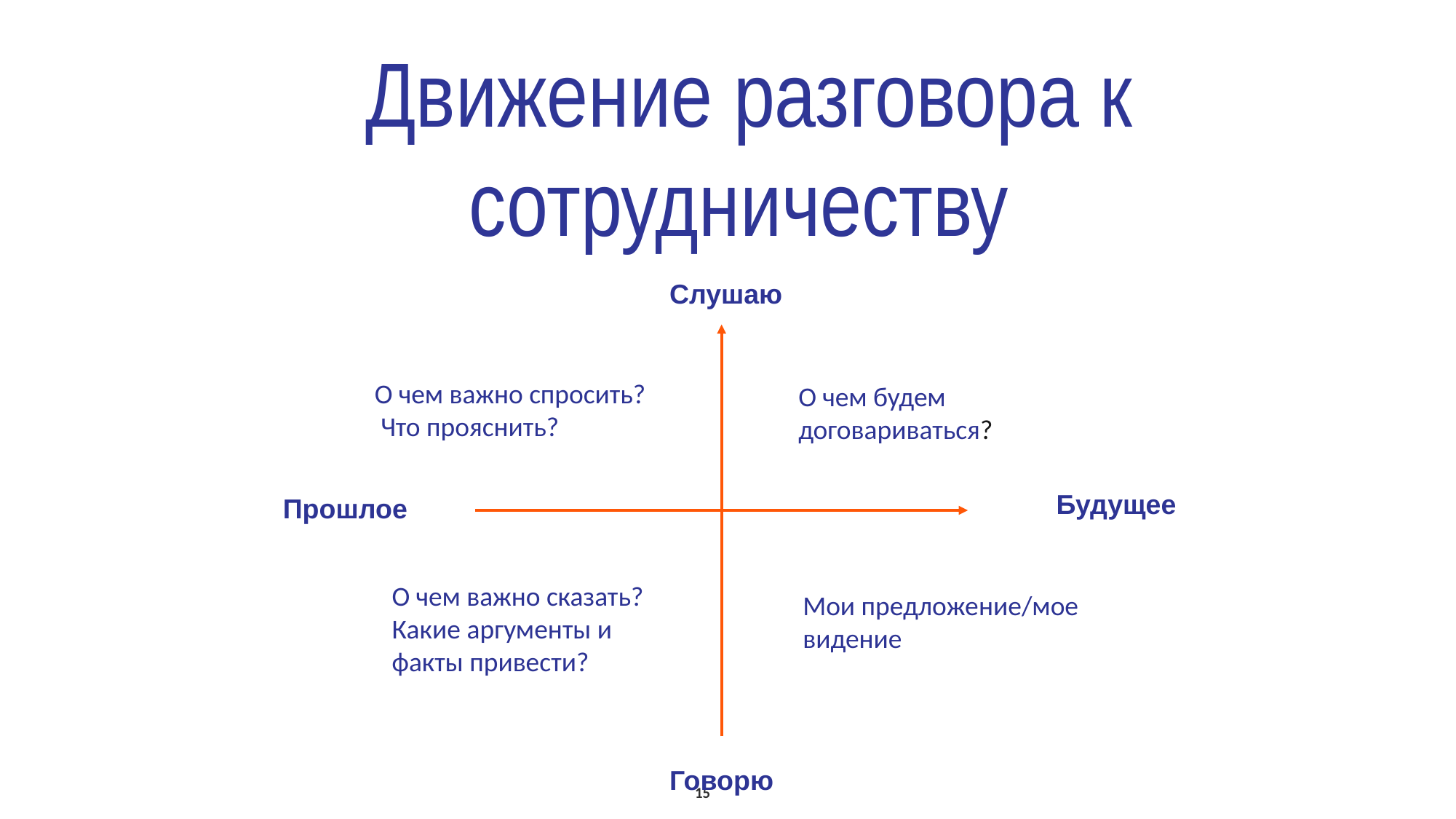

Движение разговора к сотрудничеству
Слушаю
О чем важно спросить?
 Что прояснить?
О чем будем договариваться?
Будущее
Прошлое
О чем важно сказать?
Какие аргументы и факты привести?
Мои предложение/мое видение
Говорю